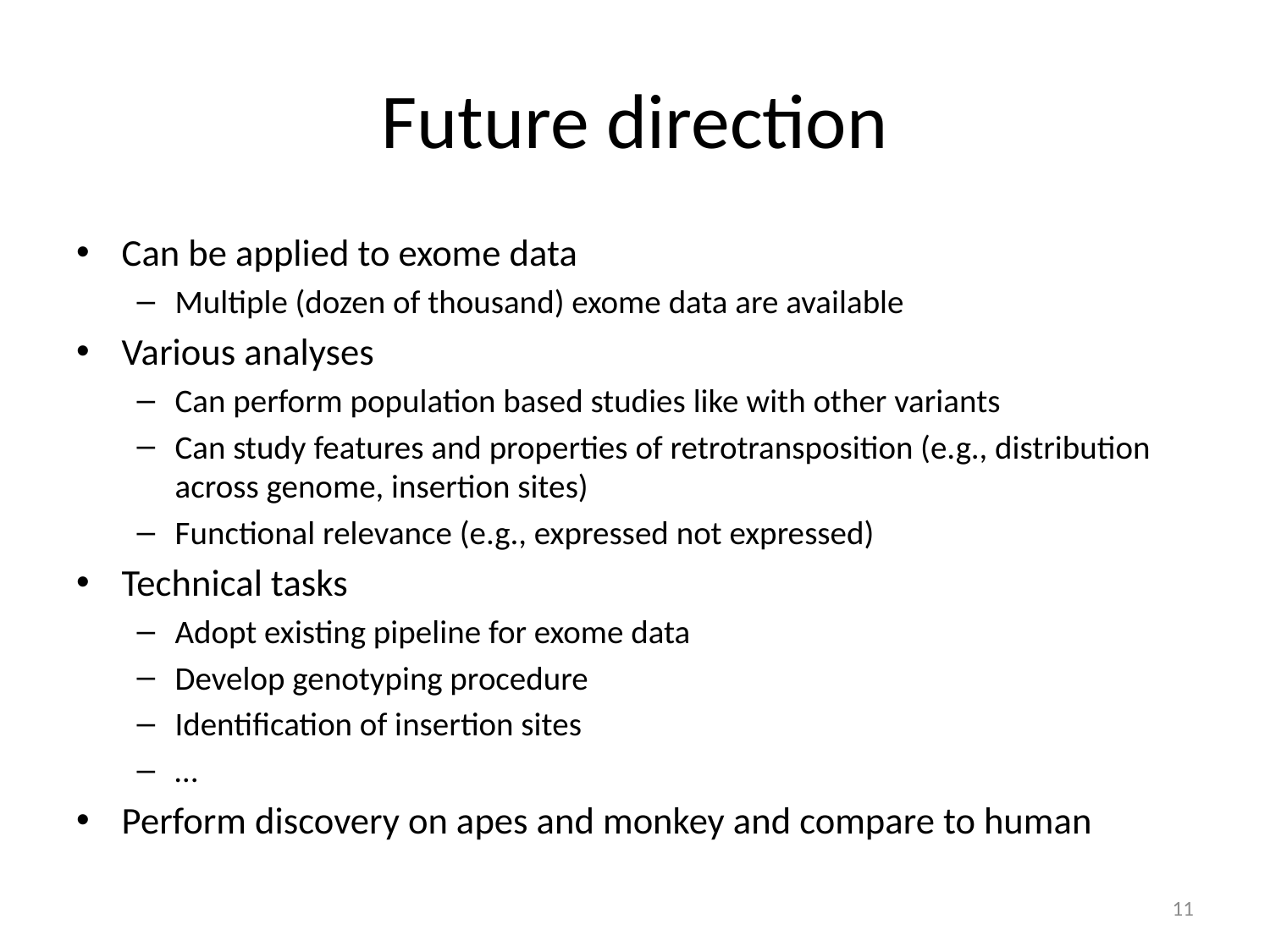

# Future direction
Can be applied to exome data
Multiple (dozen of thousand) exome data are available
Various analyses
Can perform population based studies like with other variants
Can study features and properties of retrotransposition (e.g., distribution across genome, insertion sites)
Functional relevance (e.g., expressed not expressed)
Technical tasks
Adopt existing pipeline for exome data
Develop genotyping procedure
Identification of insertion sites
…
Perform discovery on apes and monkey and compare to human

11